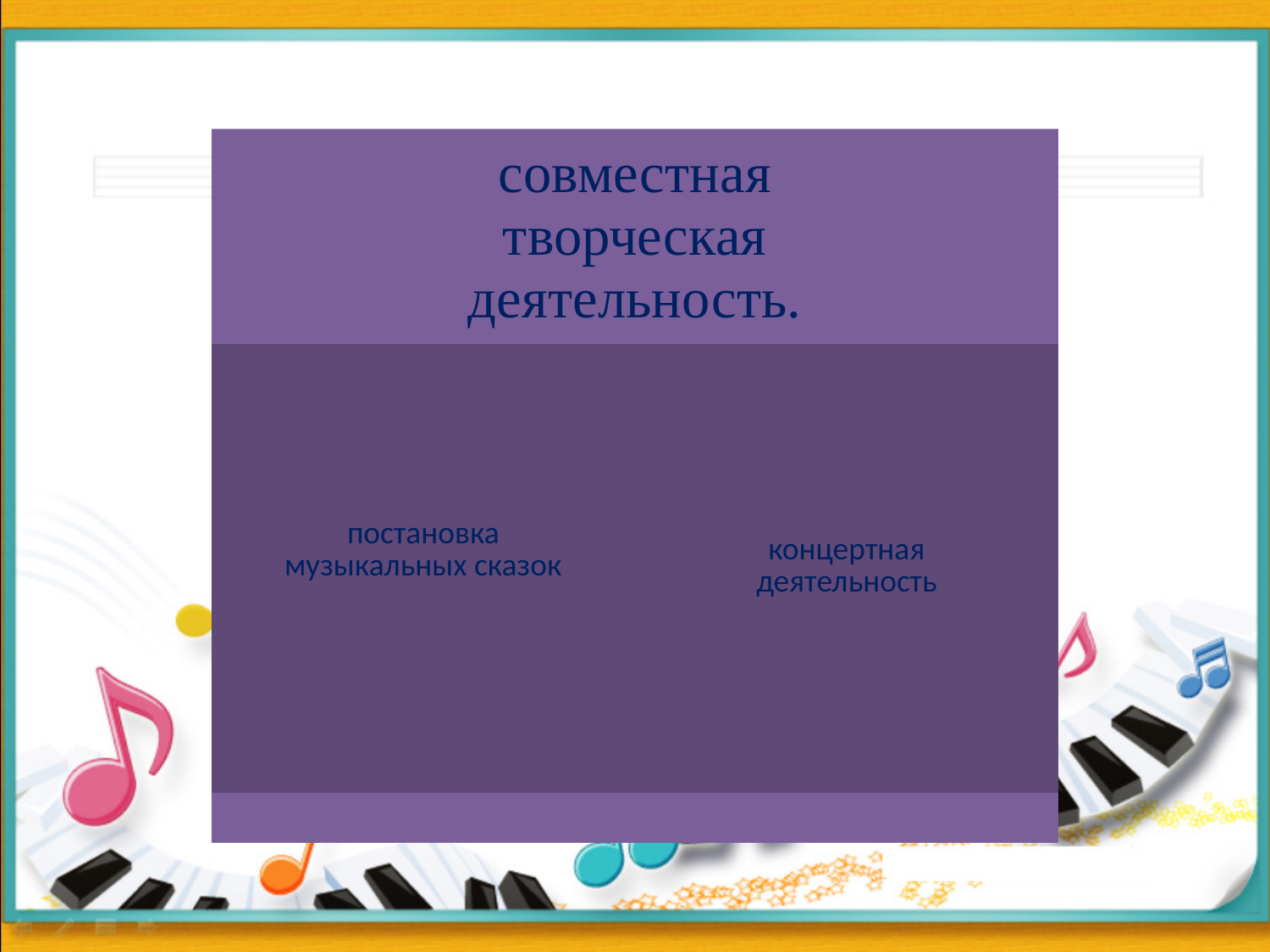

совместная
творческая
деятельность.
постановка
музыкальных сказок
концертная
деятельность